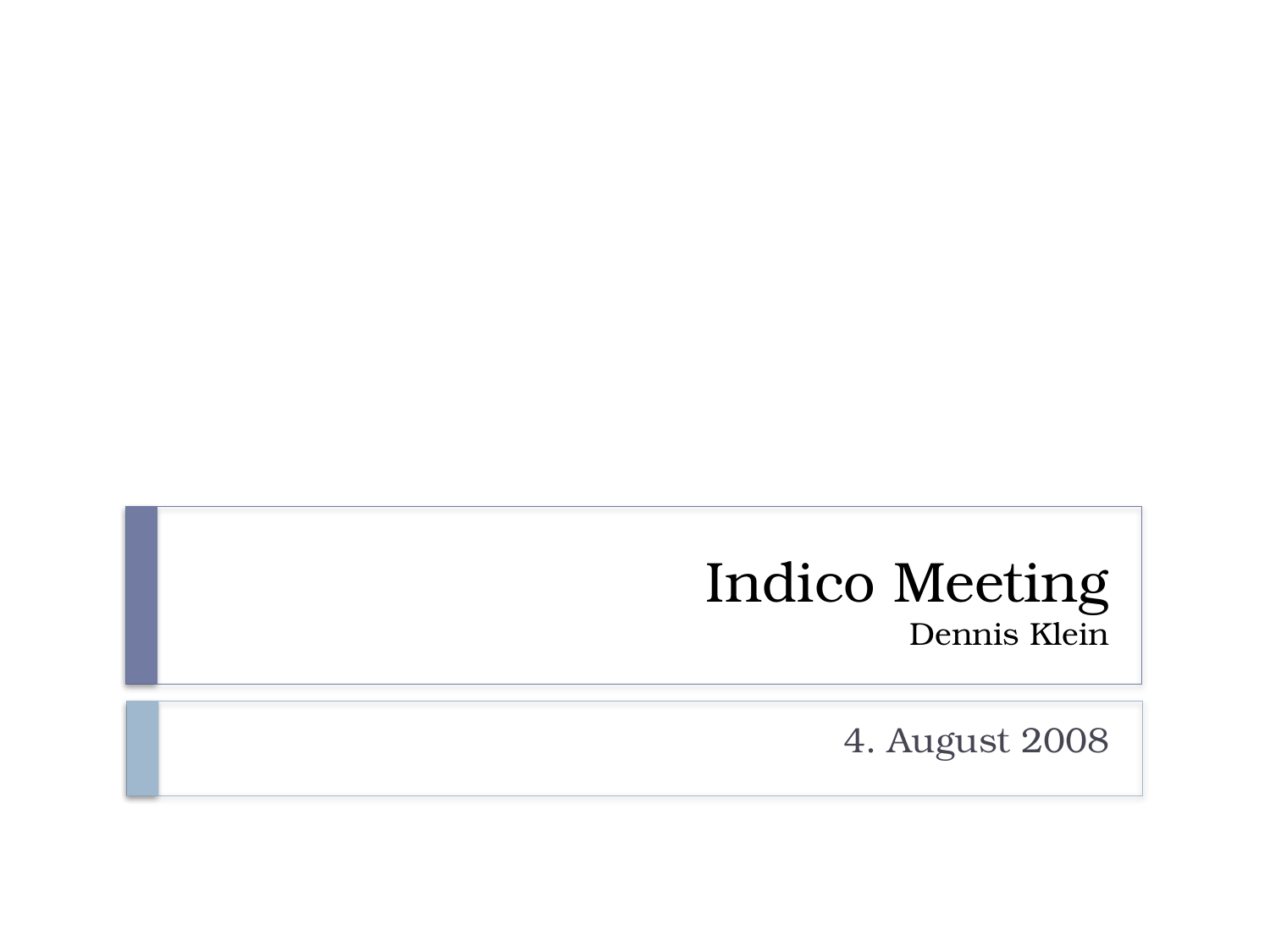

# Indico Meeting Dennis Klein
4. August 2008